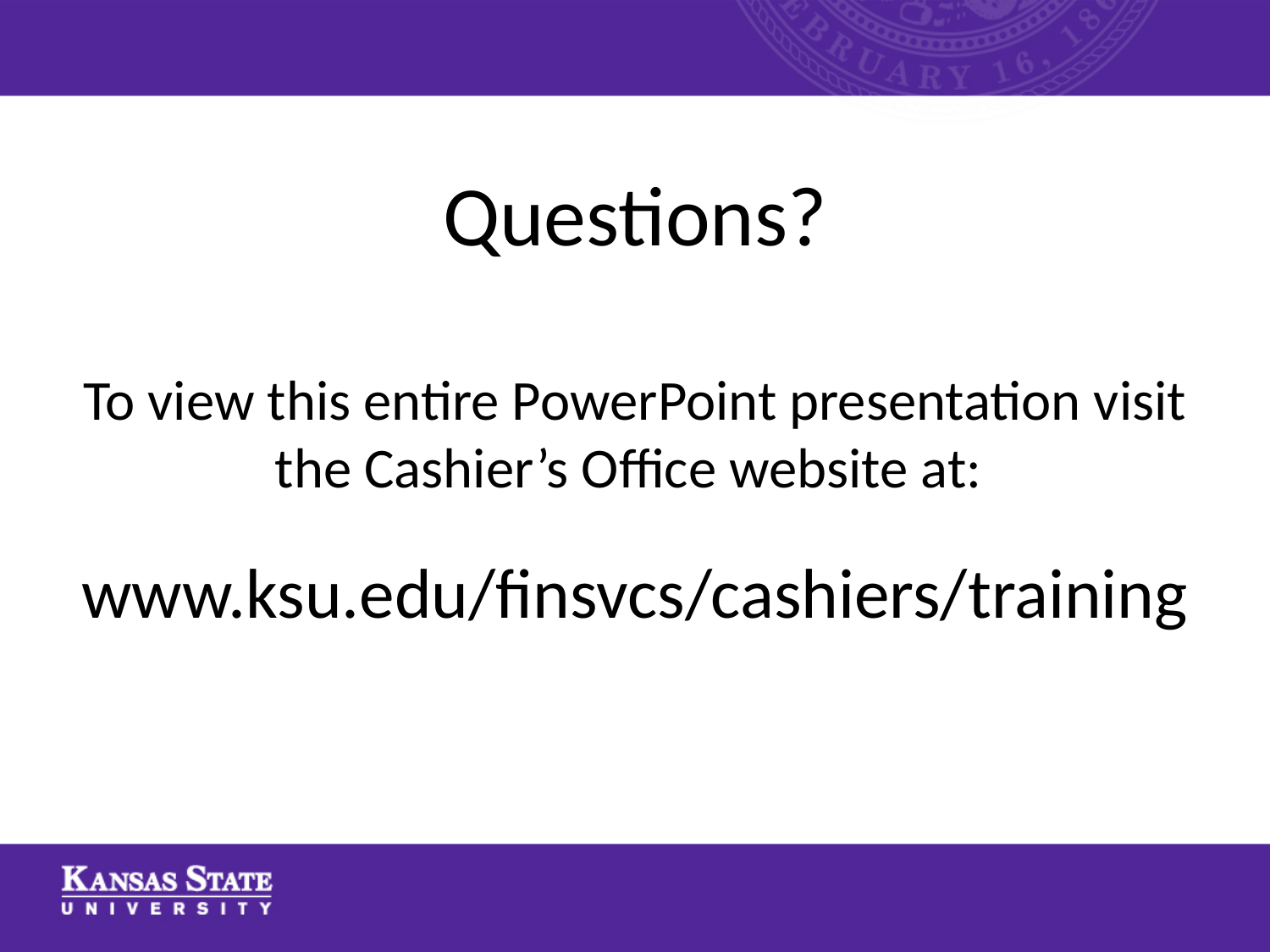

Questions?
To view this entire PowerPoint presentation visit the Cashier’s Office website at:

www.ksu.edu/finsvcs/cashiers/training